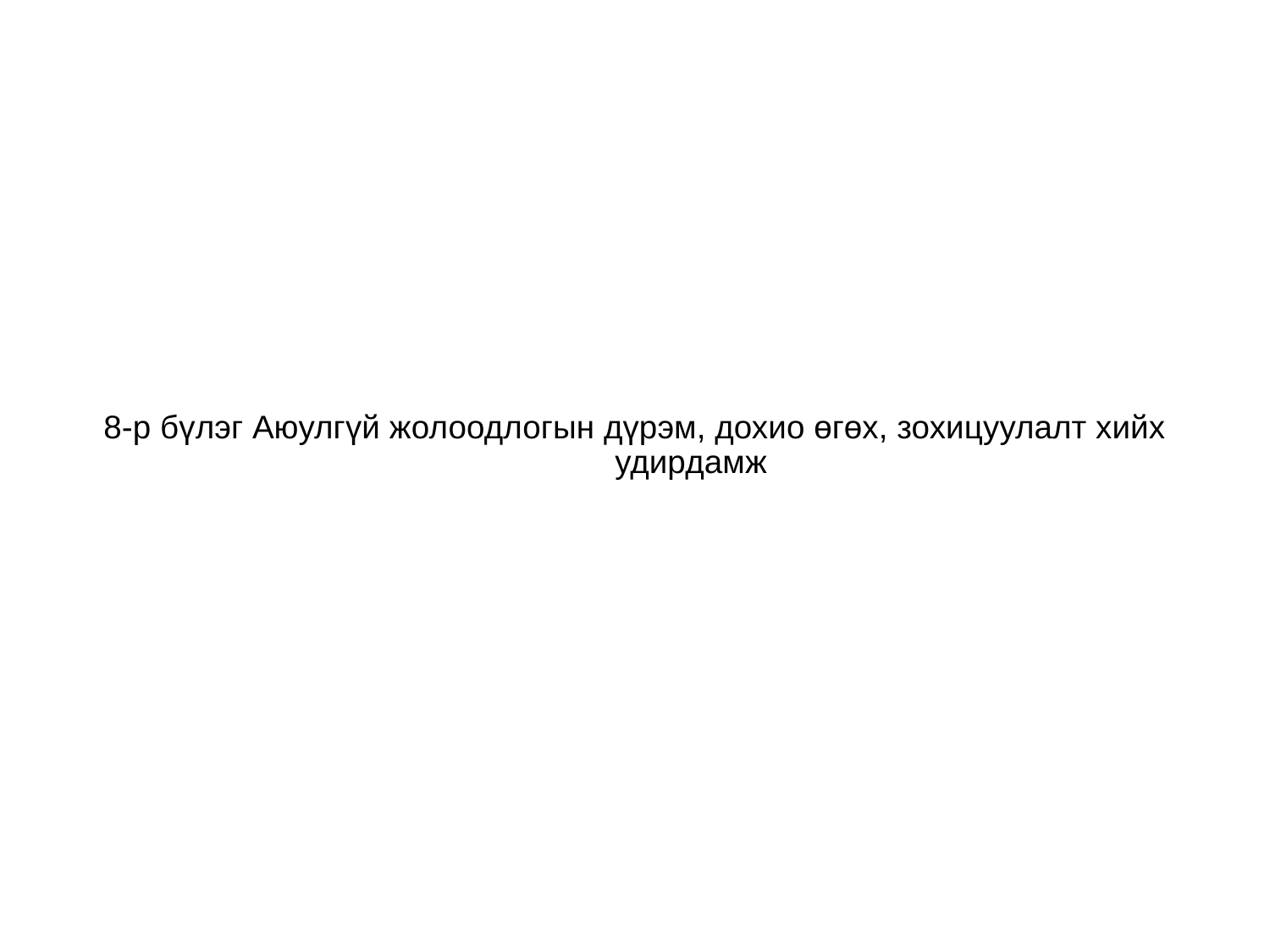

# 8-р бүлэг Аюулгүй жолоодлогын дүрэм, дохио өгөх, зохицуулалт хийх удирдамж